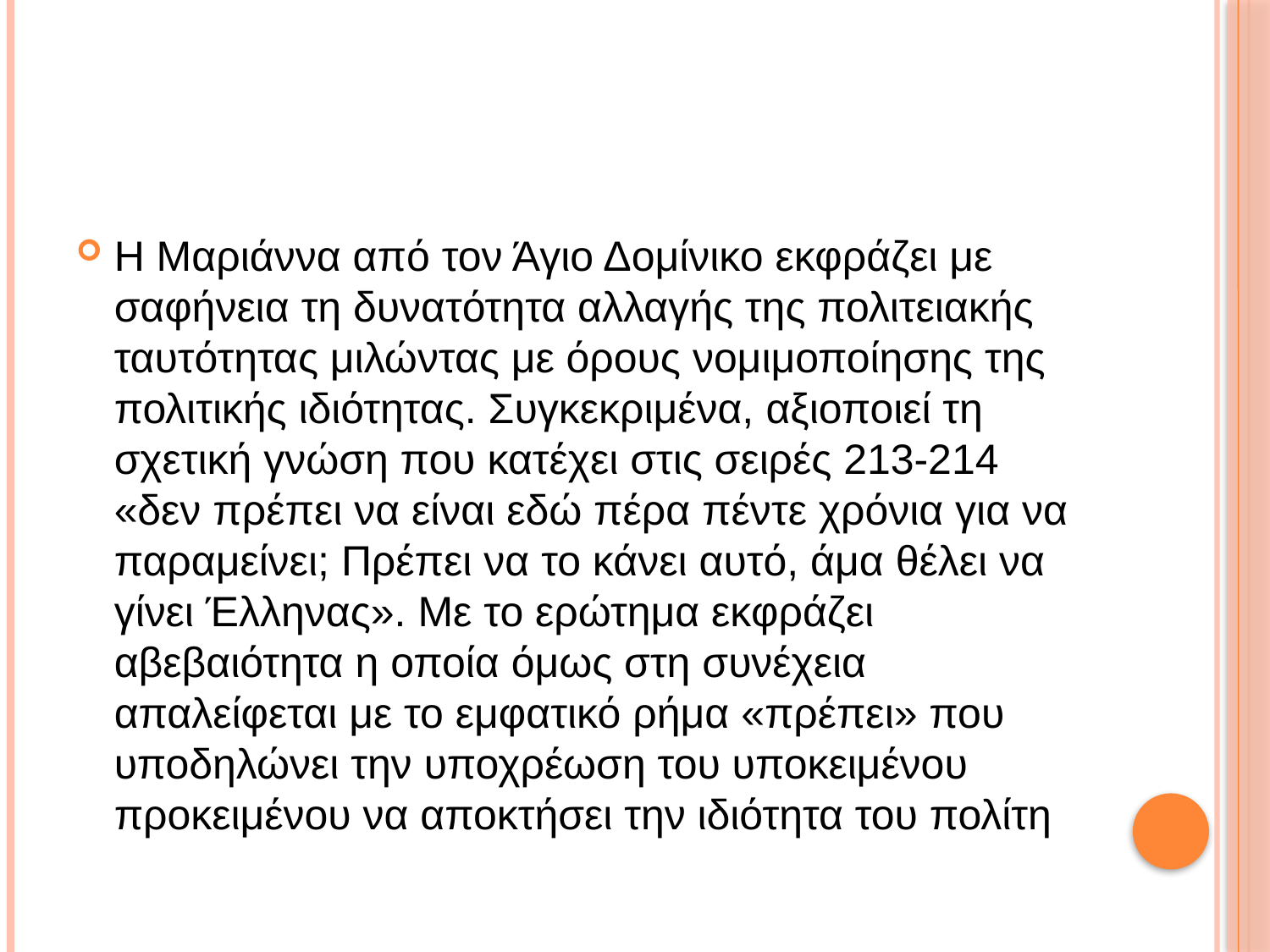

#
Η Μαριάννα από τον Άγιο Δομίνικο εκφράζει με σαφήνεια τη δυνατότητα αλλαγής της πολιτειακής ταυτότητας μιλώντας με όρους νομιμοποίησης της πολιτικής ιδιότητας. Συγκεκριμένα, αξιοποιεί τη σχετική γνώση που κατέχει στις σειρές 213-214 «δεν πρέπει να είναι εδώ πέρα πέντε χρόνια για να παραμείνει; Πρέπει να το κάνει αυτό, άμα θέλει να γίνει Έλληνας». Με το ερώτημα εκφράζει αβεβαιότητα η οποία όμως στη συνέχεια απαλείφεται με το εμφατικό ρήμα «πρέπει» που υποδηλώνει την υποχρέωση του υποκειμένου προκειμένου να αποκτήσει την ιδιότητα του πολίτη